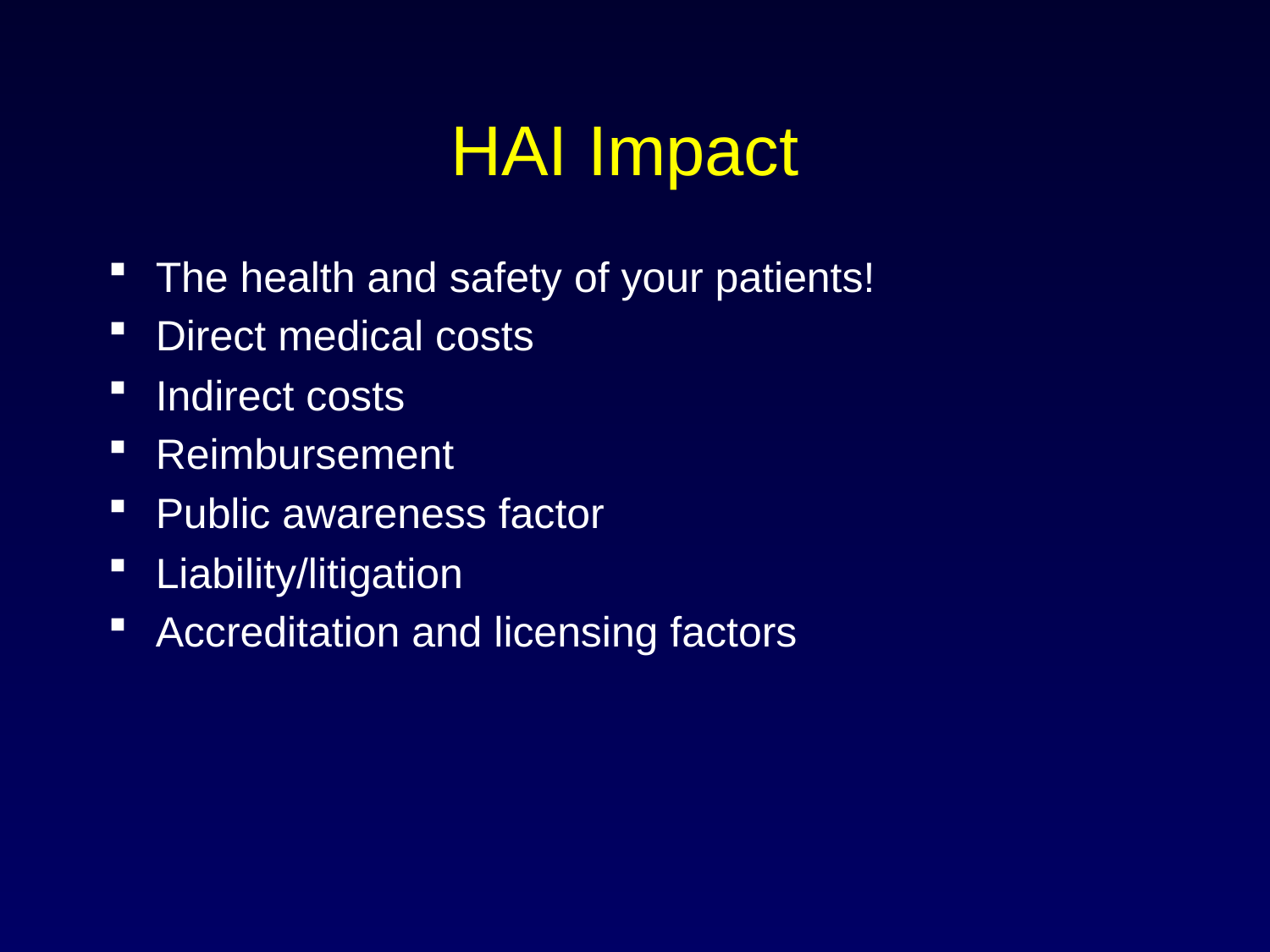

# HAI Impact
The health and safety of your patients!
Direct medical costs
Indirect costs
Reimbursement
Public awareness factor
Liability/litigation
Accreditation and licensing factors